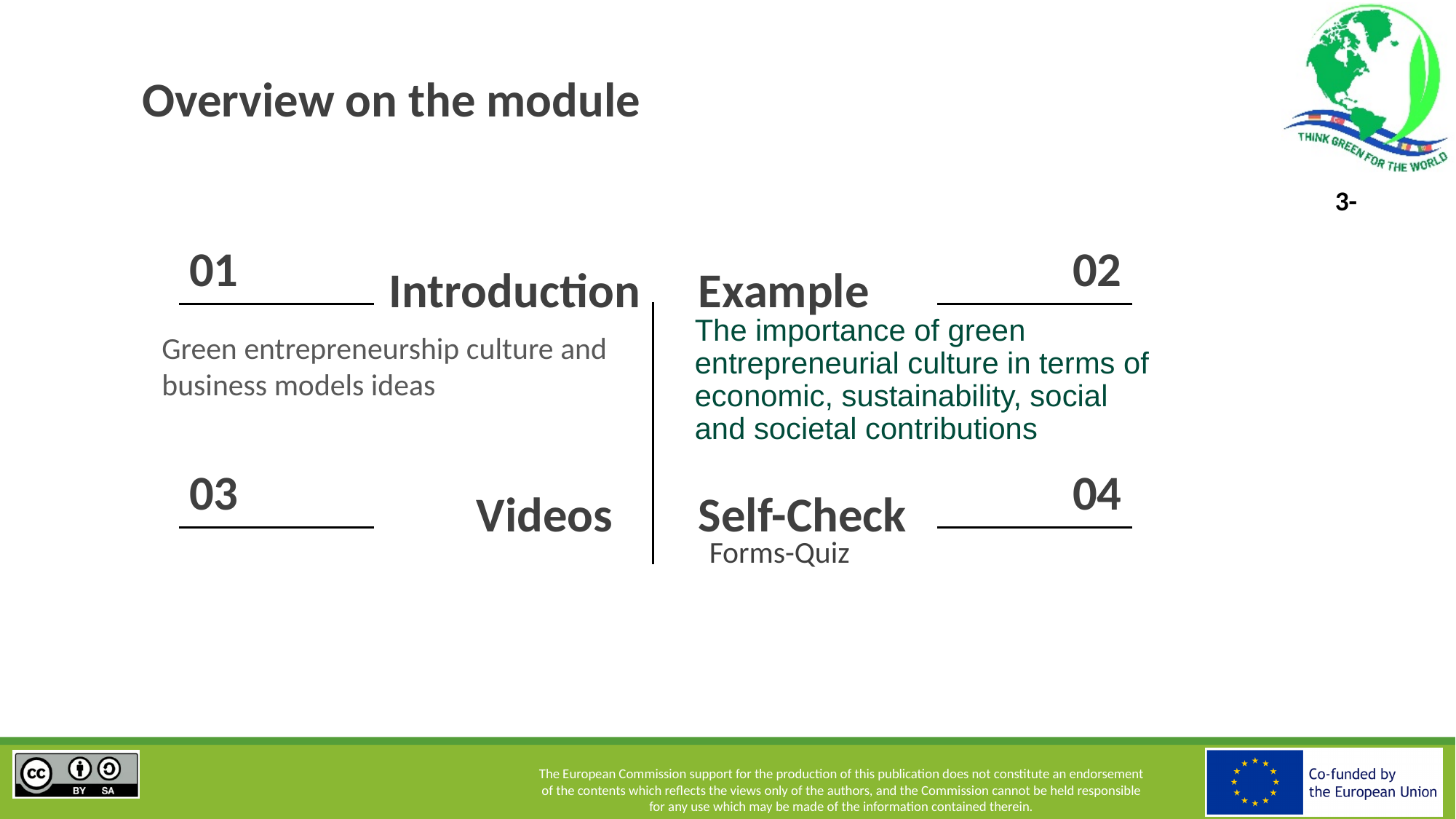

# Overview on the module
01
02
Example
Introduction
The importance of green entrepreneurial culture in terms of economic, sustainability, social and societal contributions
Green entrepreneurship culture and business models ideas
03
04
Self-Check
Videos
Forms-Quiz